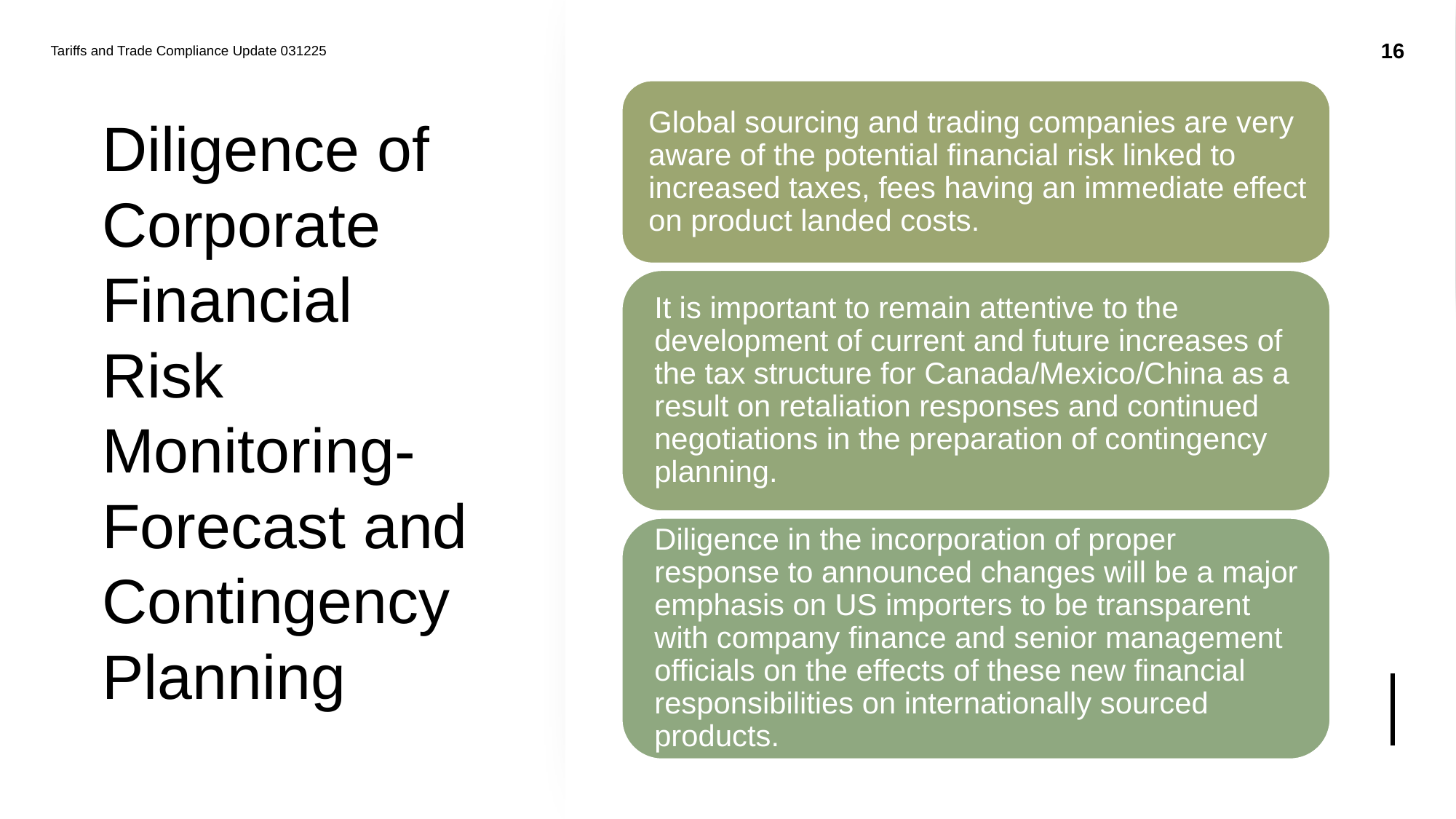

16
Tariffs and Trade Compliance Update 031225
Global sourcing and trading companies are very aware of the potential financial risk linked to increased taxes, fees having an immediate effect on product landed costs.
It is important to remain attentive to the development of current and future increases of the tax structure for Canada/Mexico/China as a result on retaliation responses and continued negotiations in the preparation of contingency planning.
Diligence in the incorporation of proper response to announced changes will be a major emphasis on US importers to be transparent with company finance and senior management officials on the effects of these new financial responsibilities on internationally sourced products.
# Diligence of Corporate Financial Risk Monitoring-Forecast and Contingency Planning